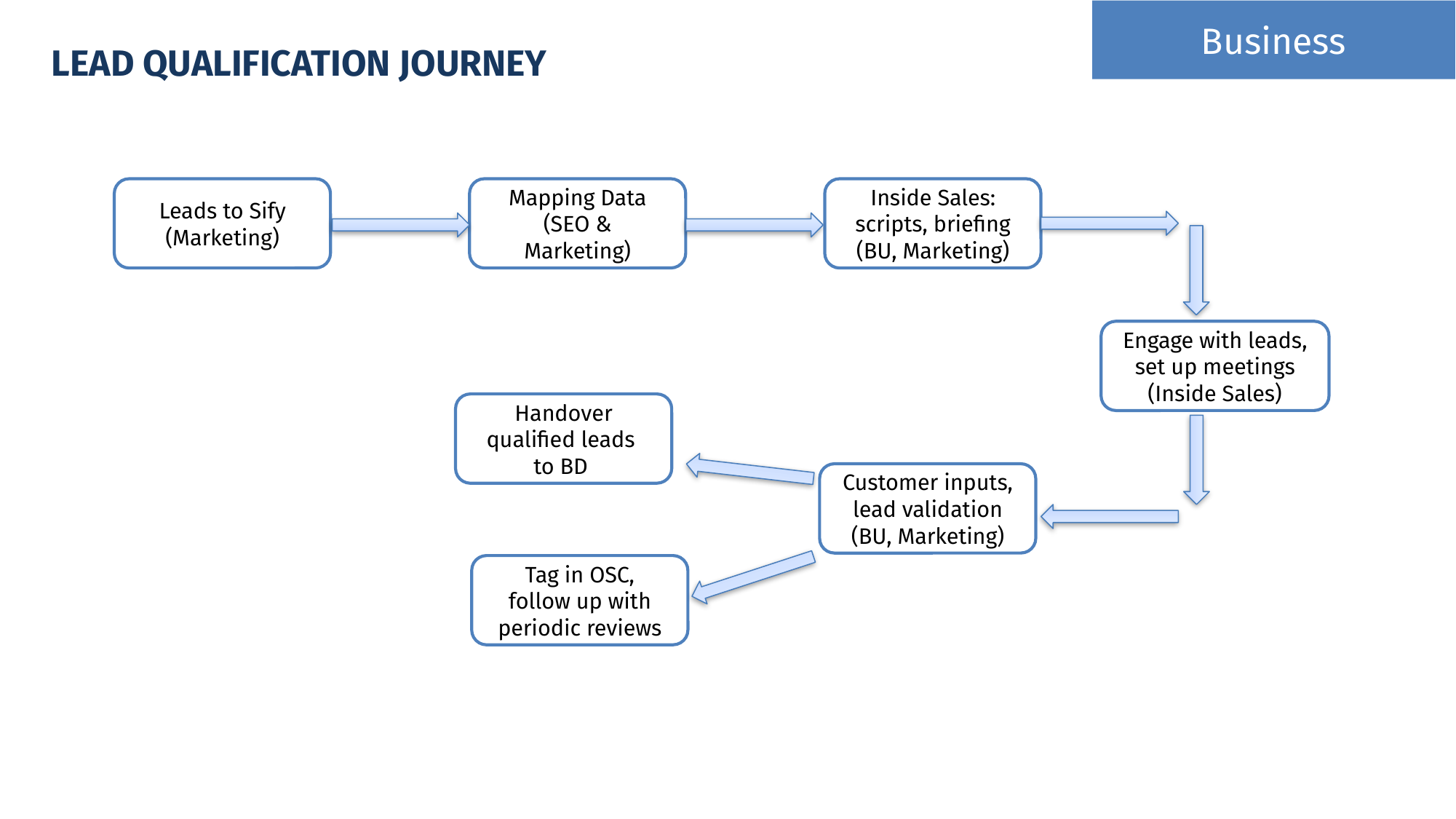

Business
# Lead qualification journey
Leads to Sify (Marketing)
Mapping Data
(SEO & Marketing)
Inside Sales: scripts, briefing
(BU, Marketing)

Engage with leads, set up meetings (Inside Sales)
Handover qualified leads
to BD

Customer inputs, lead validation
(BU, Marketing)

Tag in OSC,
follow up with periodic reviews